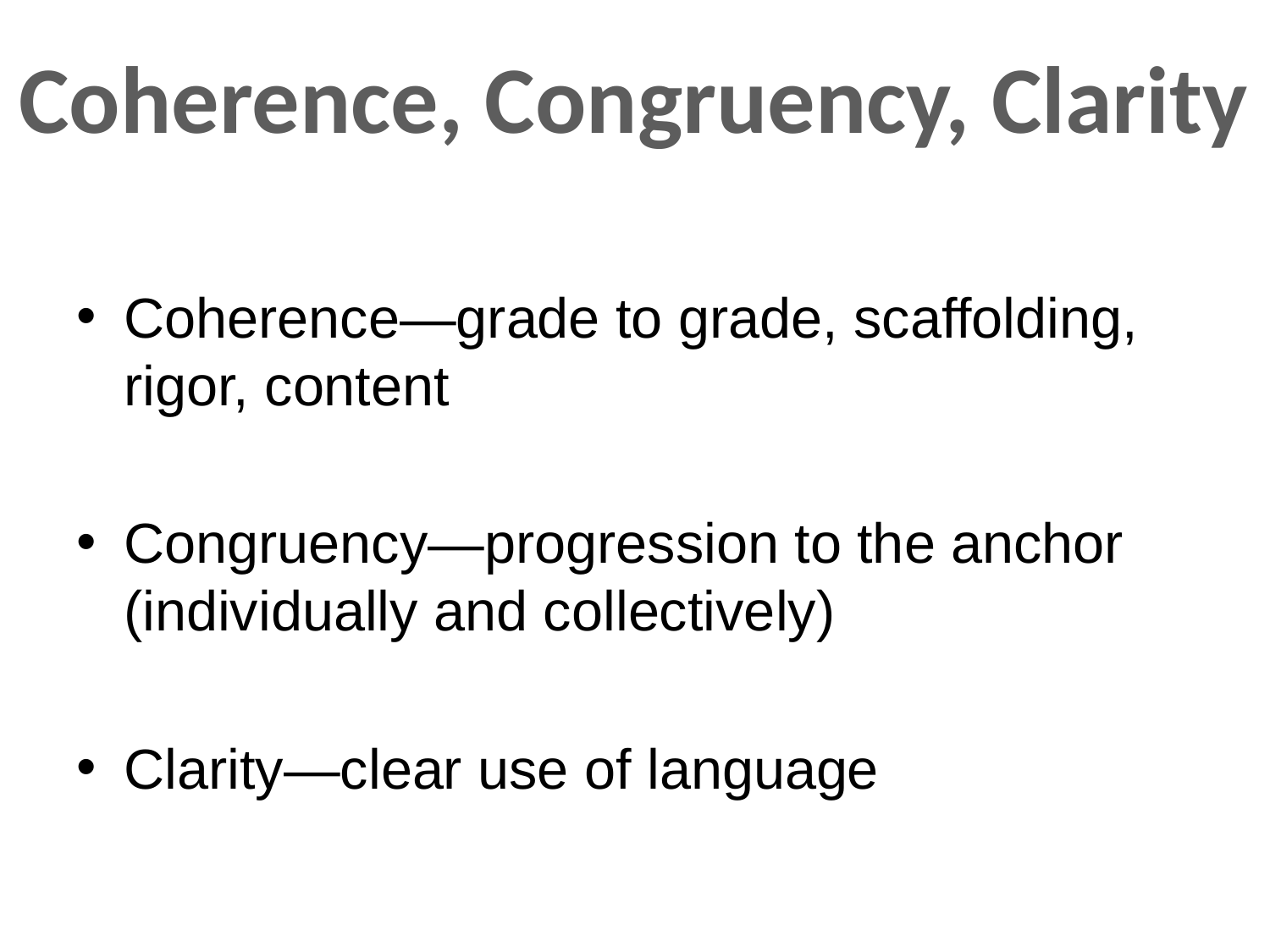

Coherence, Congruency, Clarity
Coherence—grade to grade, scaffolding, rigor, content

Congruency—progression to the anchor (individually and collectively)

Clarity—clear use of language